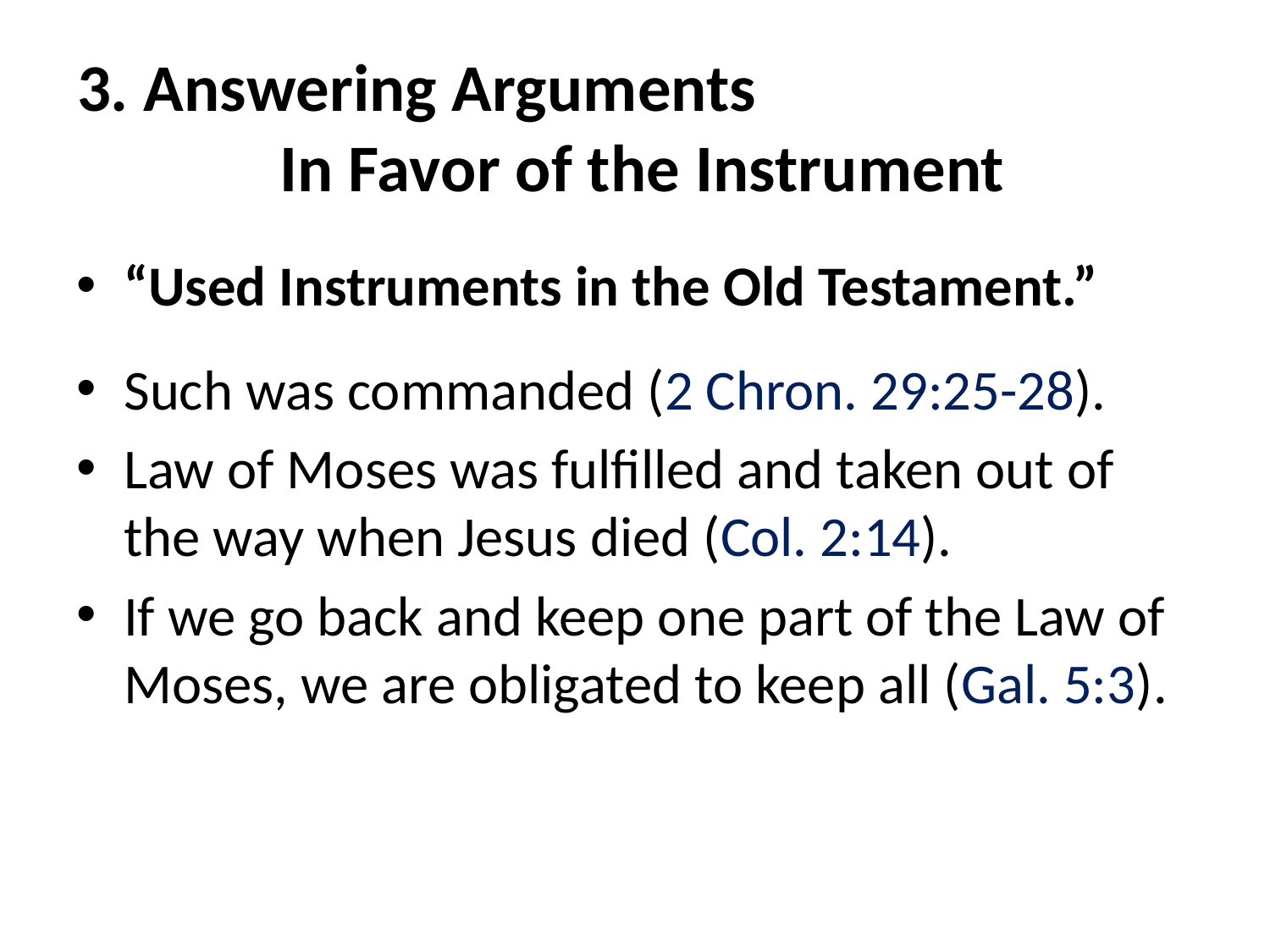

# 3. Answering Arguments                               In Favor of the Instrument
“Used Instruments in the Old Testament.”

Such was commanded (2 Chron. 29:25-28).
Law of Moses was fulfilled and taken out of the way when Jesus died (Col. 2:14).
If we go back and keep one part of the Law of Moses, we are obligated to keep all (Gal. 5:3).